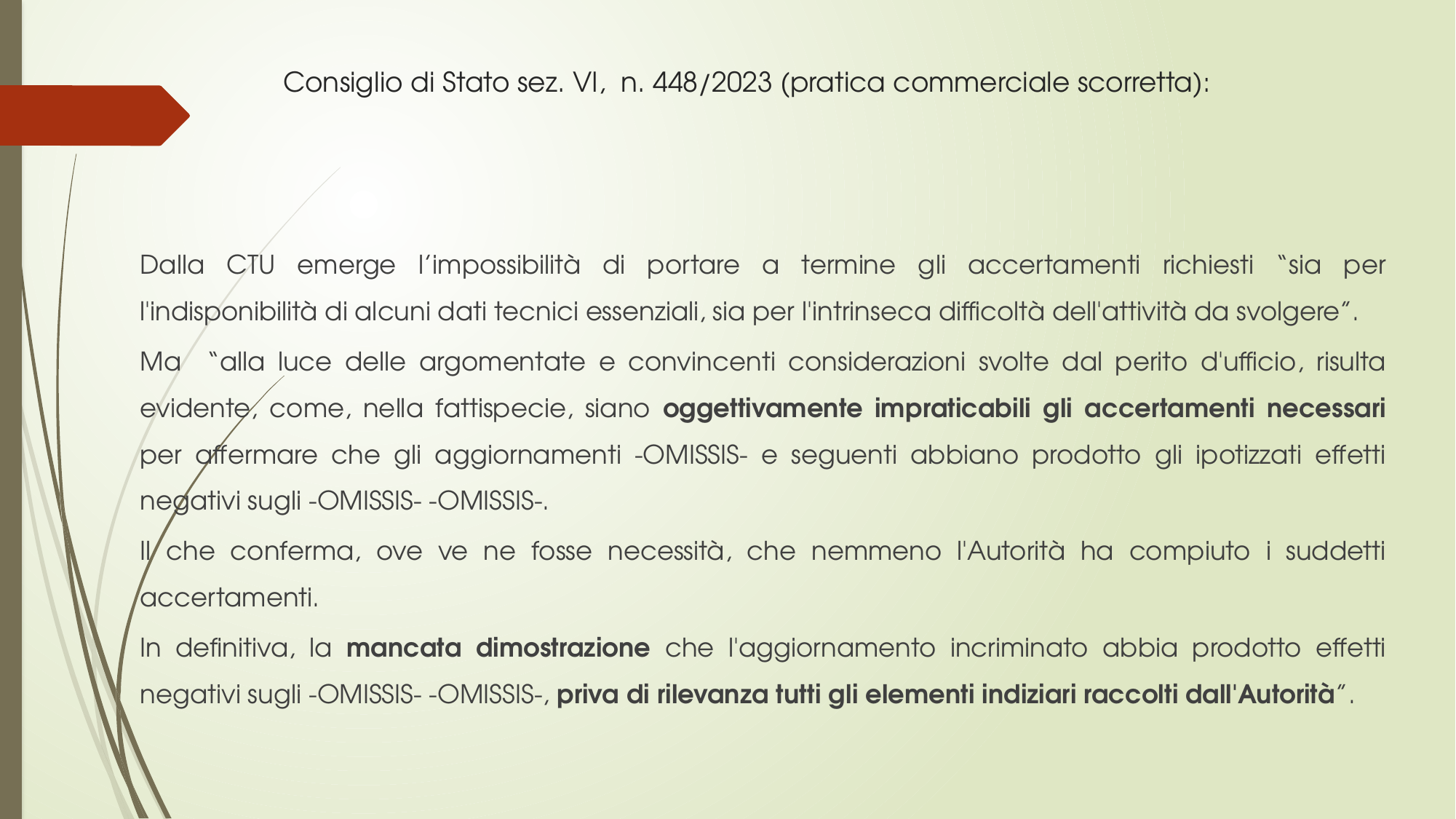

# Consiglio di Stato sez. VI,  n. 448/2023 (pratica commerciale scorretta):
Dalla CTU emerge l’impossibilità di portare a termine gli accertamenti richiesti “sia per l'indisponibilità di alcuni dati tecnici essenziali, sia per l'intrinseca difficoltà dell'attività da svolgere”.
Ma  “alla luce delle argomentate e convincenti considerazioni svolte dal perito d'ufficio, risulta evidente, come, nella fattispecie, siano oggettivamente impraticabili gli accertamenti necessari per affermare che gli aggiornamenti -OMISSIS- e seguenti abbiano prodotto gli ipotizzati effetti negativi sugli -OMISSIS- -OMISSIS-.
Il che conferma, ove ve ne fosse necessità, che nemmeno l'Autorità ha compiuto i suddetti accertamenti.
In definitiva, la mancata dimostrazione che l'aggiornamento incriminato abbia prodotto effetti negativi sugli -OMISSIS- -OMISSIS-, priva di rilevanza tutti gli elementi indiziari raccolti dall'Autorità”.